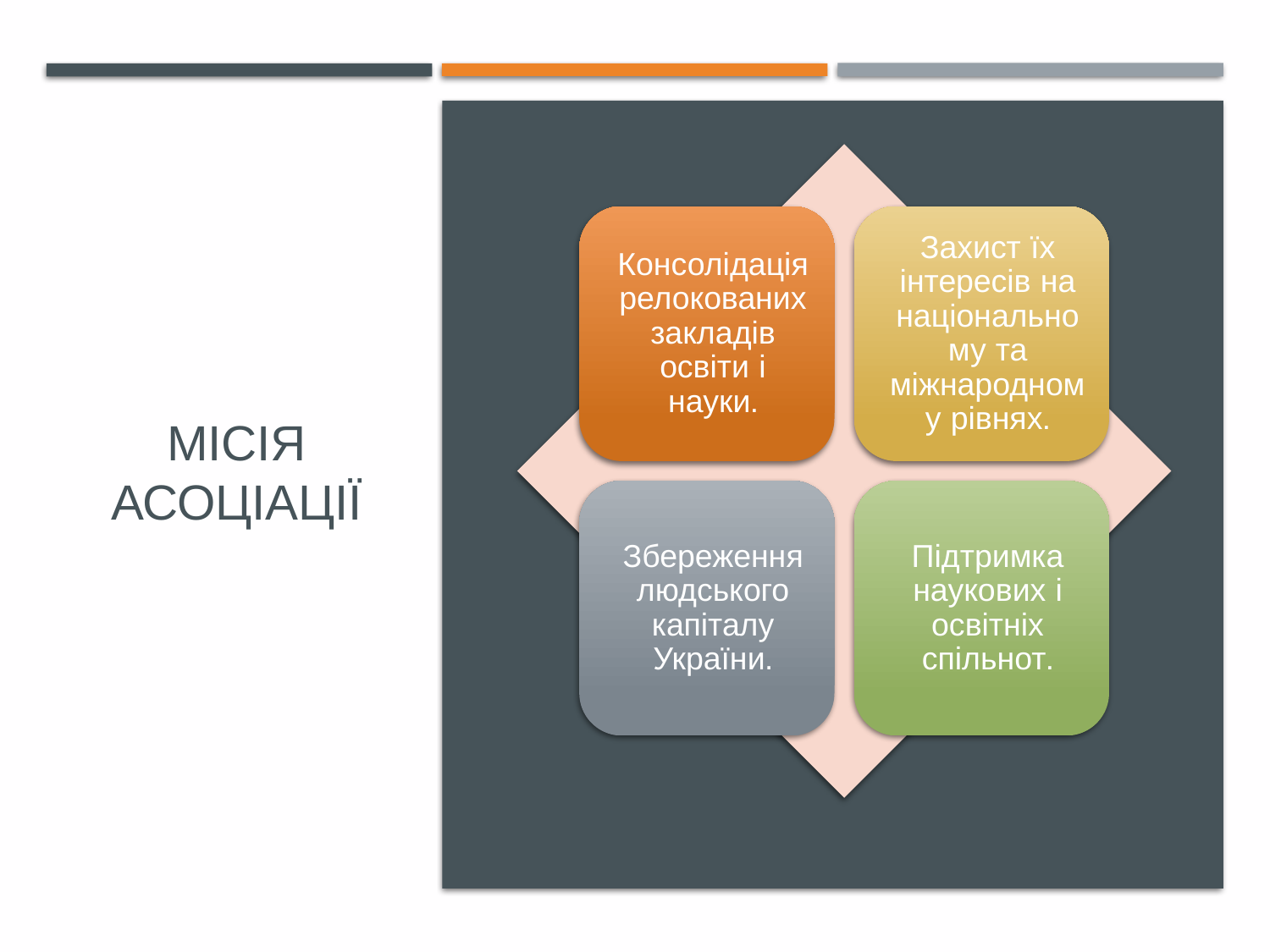

# Місія Асоціації
Консолідація релокованих закладів освіти і науки.
Захист їх інтересів на національному та міжнародному рівнях.
Збереження людського капіталу України.
Підтримка наукових і освітніх спільнот.